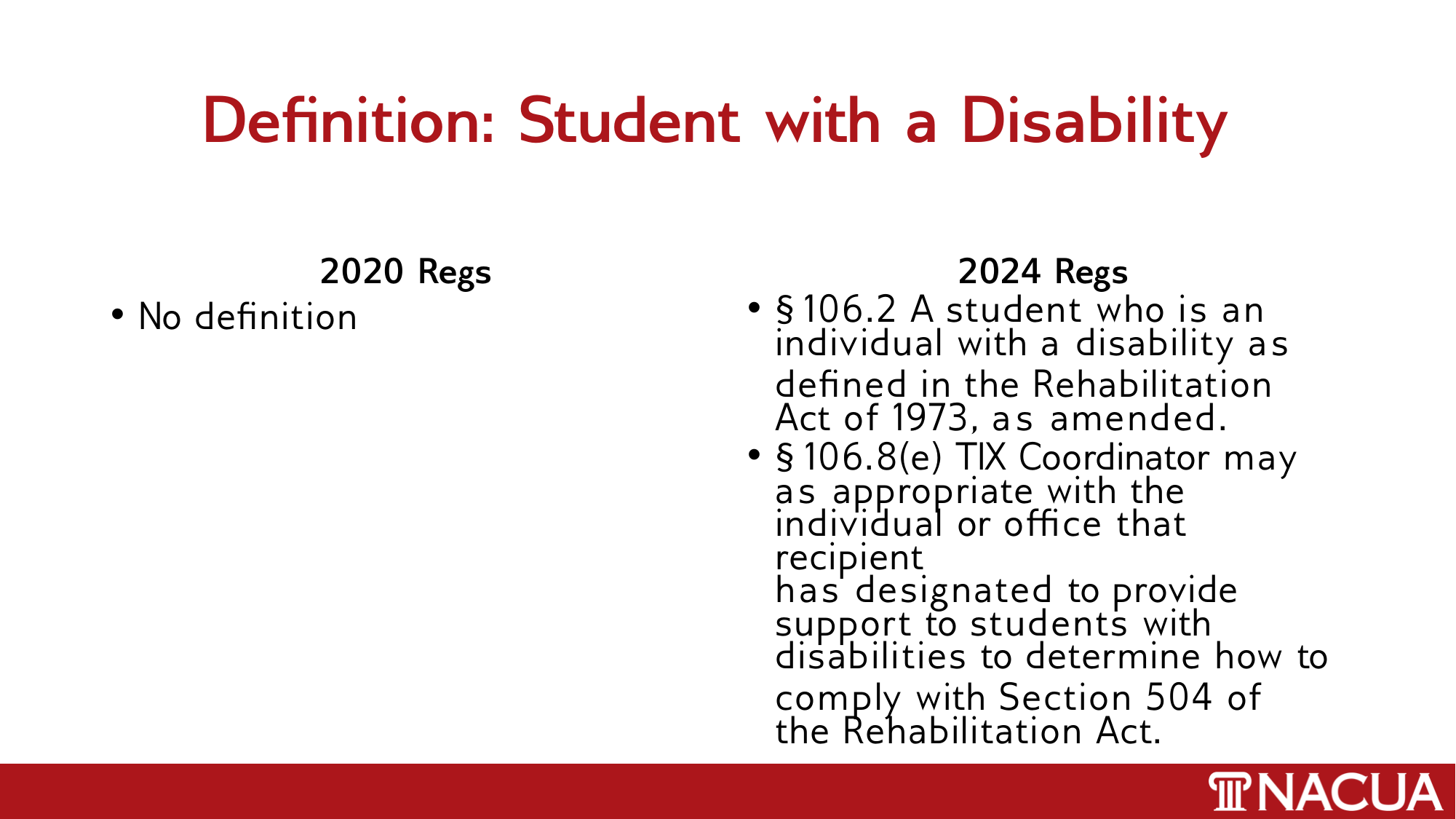

# Definition: Student with a Disability
2020 Regs
No definition
2024 Regs
§ 106.2 A student who is an
individual with a disability as
defined in the Rehabilitation Act of 1973, as amended.
§ 106.8(e) TIX Coordinator may
as appropriate with the
individual or office that recipient
has designated to provide
support to students with
disabilities to determine how to
comply with Section 504 of the Rehabilitation Act.